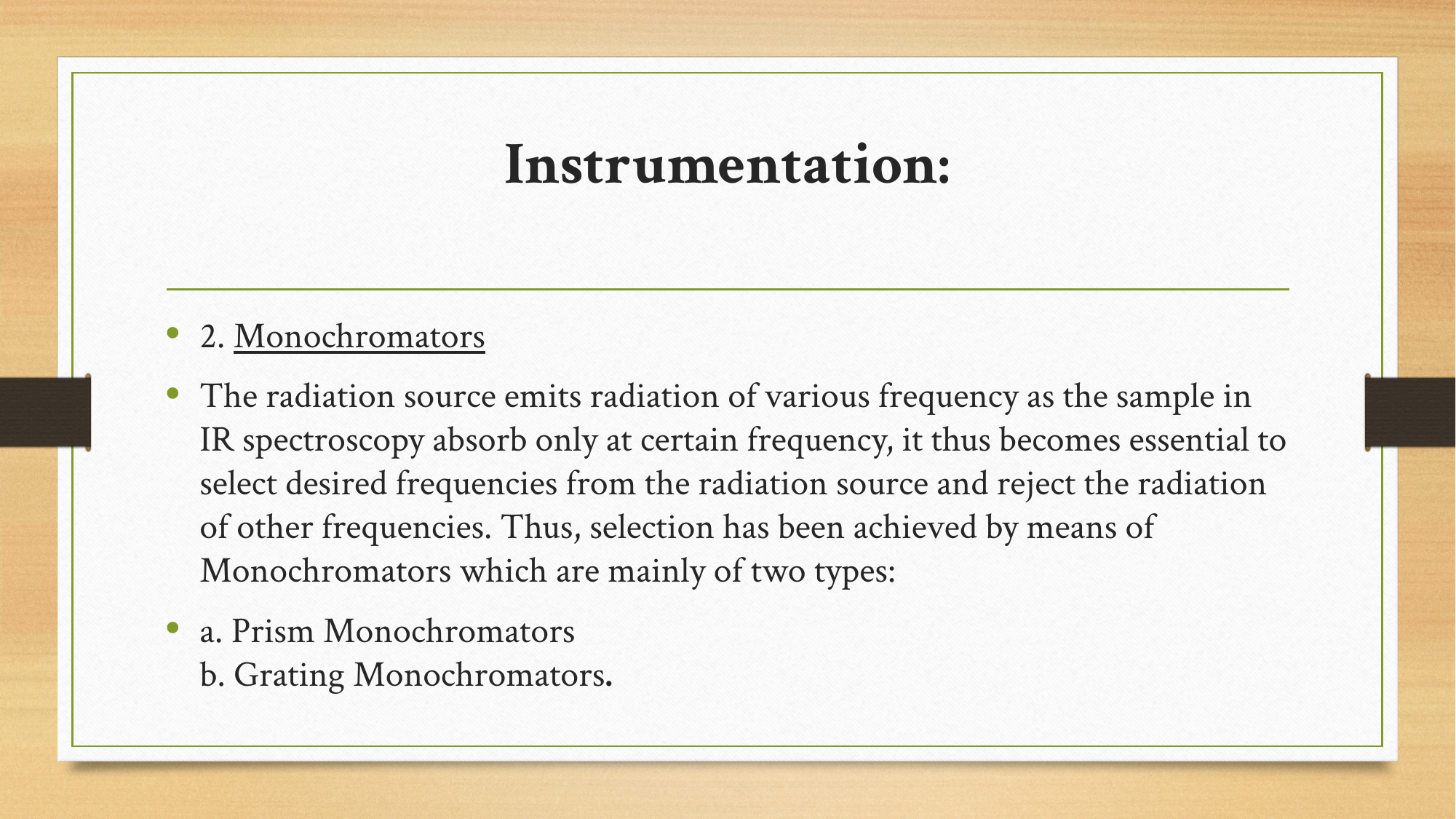

# Instrumentation:
2. Monochromators
The radiation source emits radiation of various frequency as the sample in IR spectroscopy absorb only at certain frequency, it thus becomes essential to select desired frequencies from the radiation source and reject the radiation of other frequencies. Thus, selection has been achieved by means of Monochromators which are mainly of two types:
a. Prism Monochromators
b. Grating Monochromators.